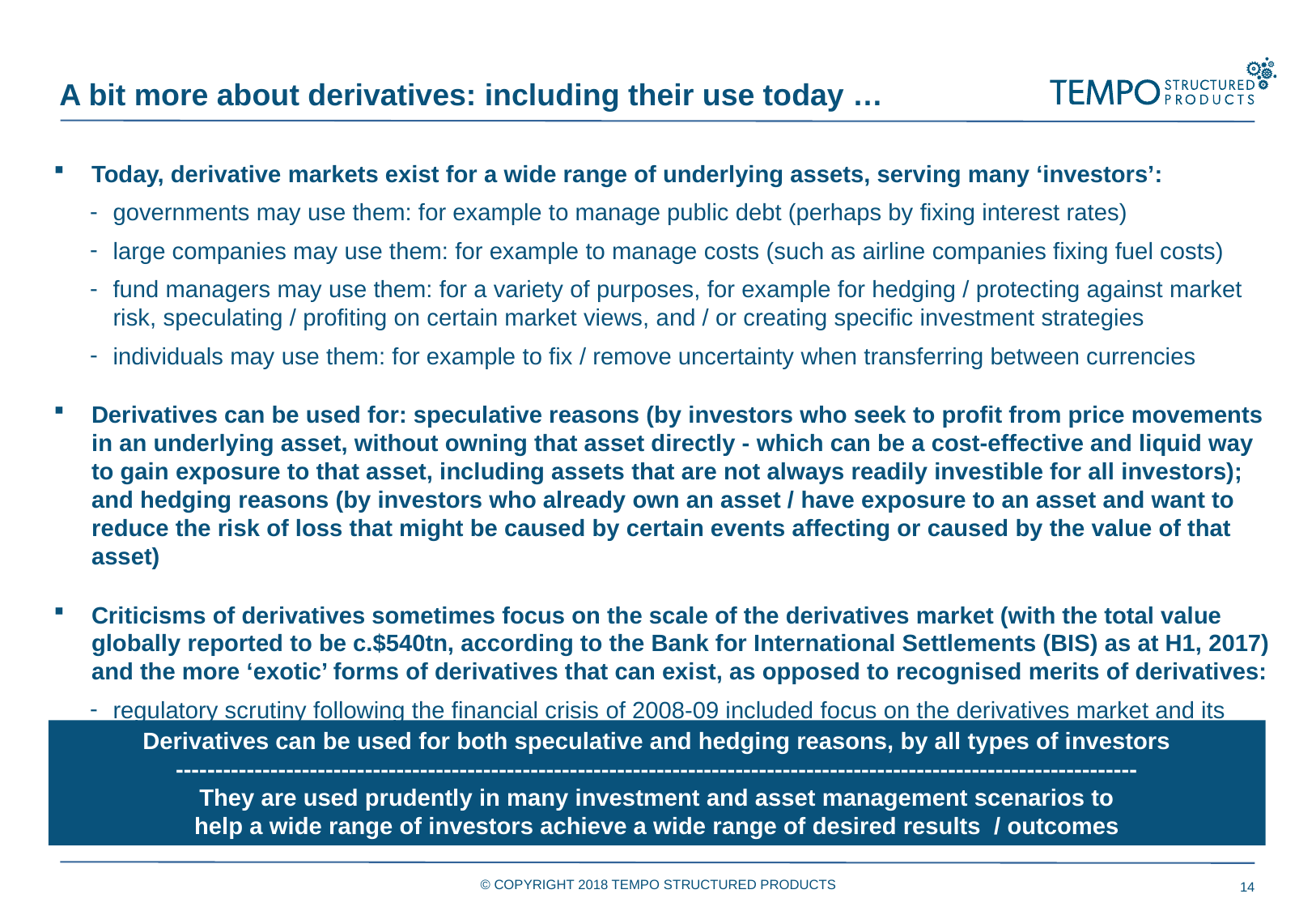

A bit more about derivatives: including their use today …
Today, derivative markets exist for a wide range of underlying assets, serving many ‘investors’:
governments may use them: for example to manage public debt (perhaps by fixing interest rates)
large companies may use them: for example to manage costs (such as airline companies fixing fuel costs)
fund managers may use them: for a variety of purposes, for example for hedging / protecting against market risk, speculating / profiting on certain market views, and / or creating specific investment strategies
individuals may use them: for example to fix / remove uncertainty when transferring between currencies
Derivatives can be used for: speculative reasons (by investors who seek to profit from price movements in an underlying asset, without owning that asset directly - which can be a cost-effective and liquid way to gain exposure to that asset, including assets that are not always readily investible for all investors); and hedging reasons (by investors who already own an asset / have exposure to an asset and want to reduce the risk of loss that might be caused by certain events affecting or caused by the value of that asset)
Criticisms of derivatives sometimes focus on the scale of the derivatives market (with the total value globally reported to be c.$540tn, according to the Bank for International Settlements (BIS) as at H1, 2017) and the more ‘exotic’ forms of derivatives that can exist, as opposed to recognised merits of derivatives:
regulatory scrutiny following the financial crisis of 2008-09 included focus on the derivatives market and its uses
Derivatives can be used for both speculative and hedging reasons, by all types of investors
--------------------------------------------------------------------------------------------------------------------------
They are used prudently in many investment and asset management scenarios to
help a wide range of investors achieve a wide range of desired results  / outcomes
© COPYRIGHT 2018 TEMPO STRUCTURED PRODUCTS
14